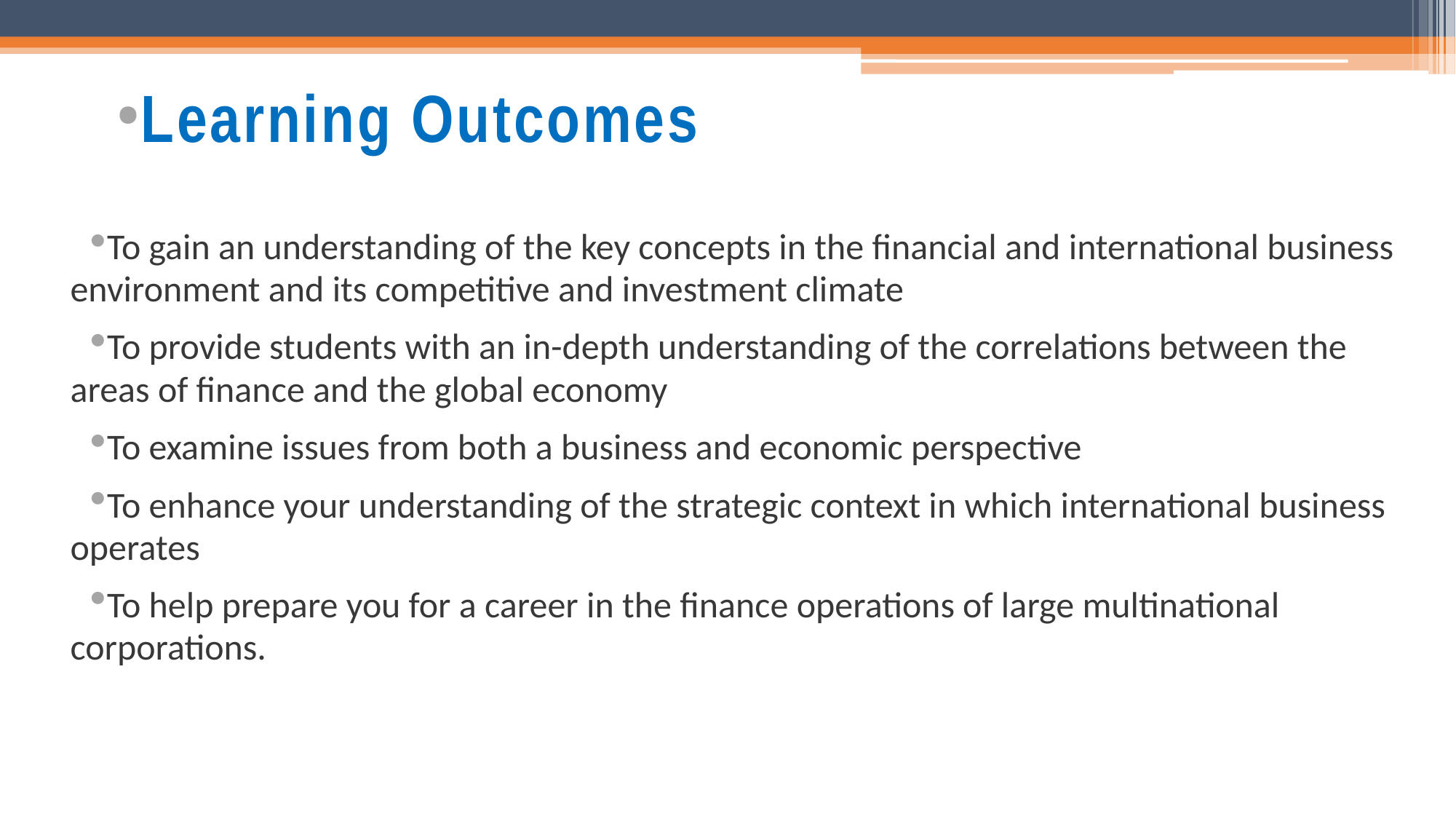

Learning Outcomes
To gain an understanding of the key concepts in the financial and international business environment and its competitive and investment climate
To provide students with an in-depth understanding of the correlations between the areas of finance and the global economy
To examine issues from both a business and economic perspective
To enhance your understanding of the strategic context in which international business operates
To help prepare you for a career in the finance operations of large multinational corporations.